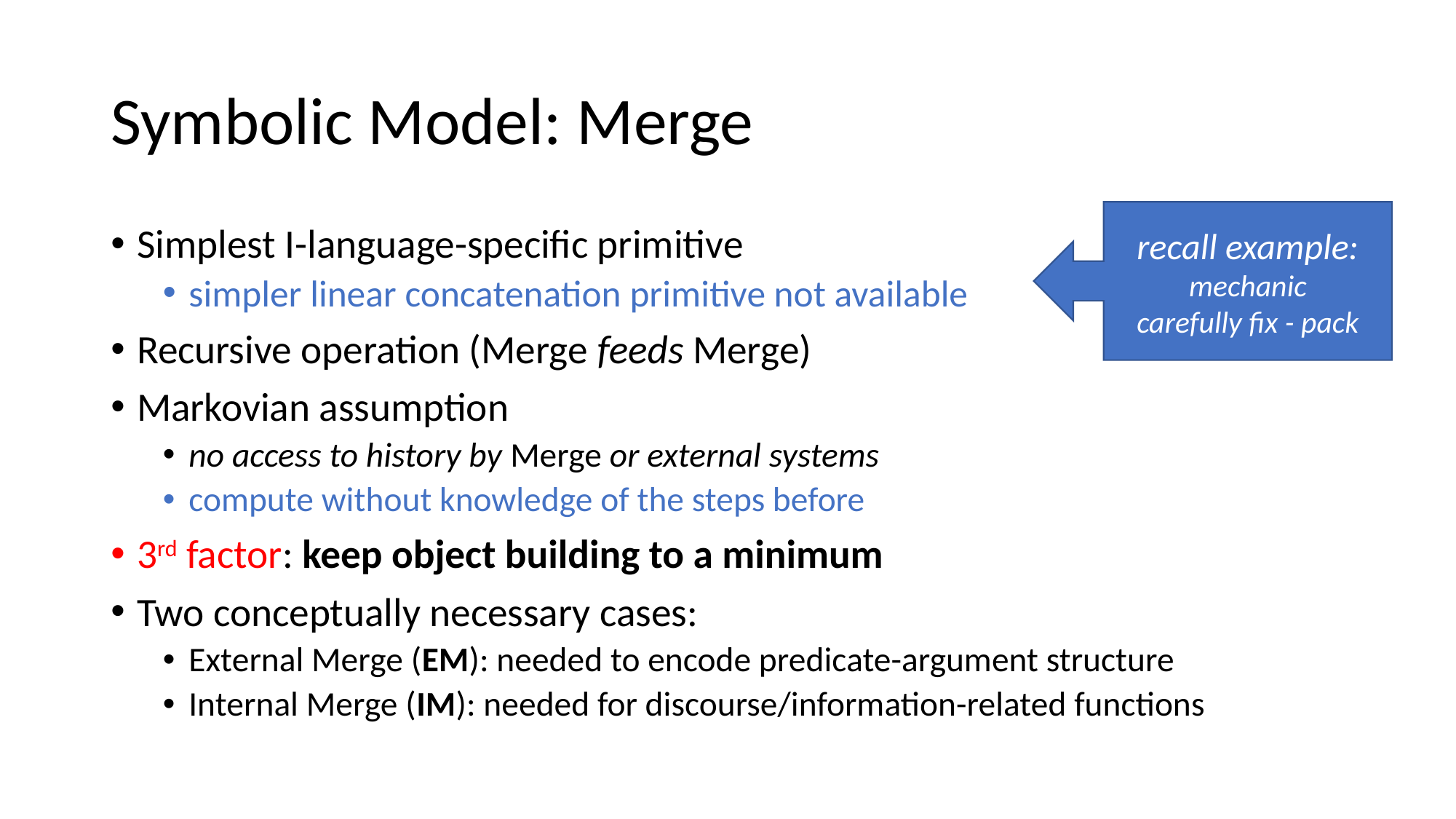

# Symbolic Model: Merge
recall example: mechanic
carefully fix - pack
Simplest I-language-specific primitive
simpler linear concatenation primitive not available
Recursive operation (Merge feeds Merge)
Markovian assumption
no access to history by Merge or external systems
compute without knowledge of the steps before
3rd factor: keep object building to a minimum
Two conceptually necessary cases:
External Merge (EM): needed to encode predicate-argument structure
Internal Merge (IM): needed for discourse/information-related functions